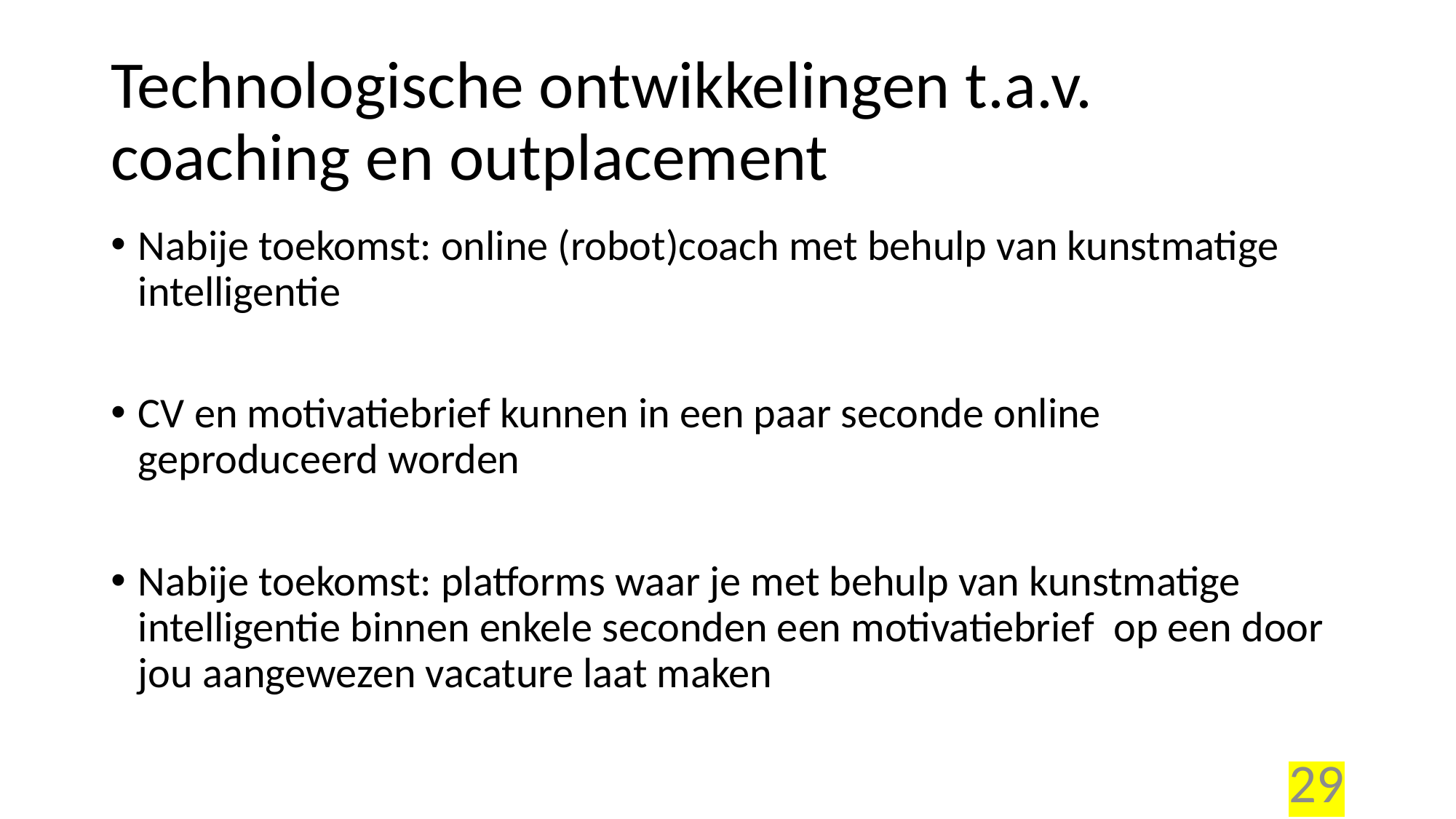

# Technologische ontwikkelingen t.a.v. coaching en outplacement
Nabije toekomst: online (robot)coach met behulp van kunstmatige intelligentie

CV en motivatiebrief kunnen in een paar seconde online geproduceerd worden

Nabije toekomst: platforms waar je met behulp van kunstmatige intelligentie binnen enkele seconden een motivatiebrief  op een door jou aangewezen vacature laat maken

29